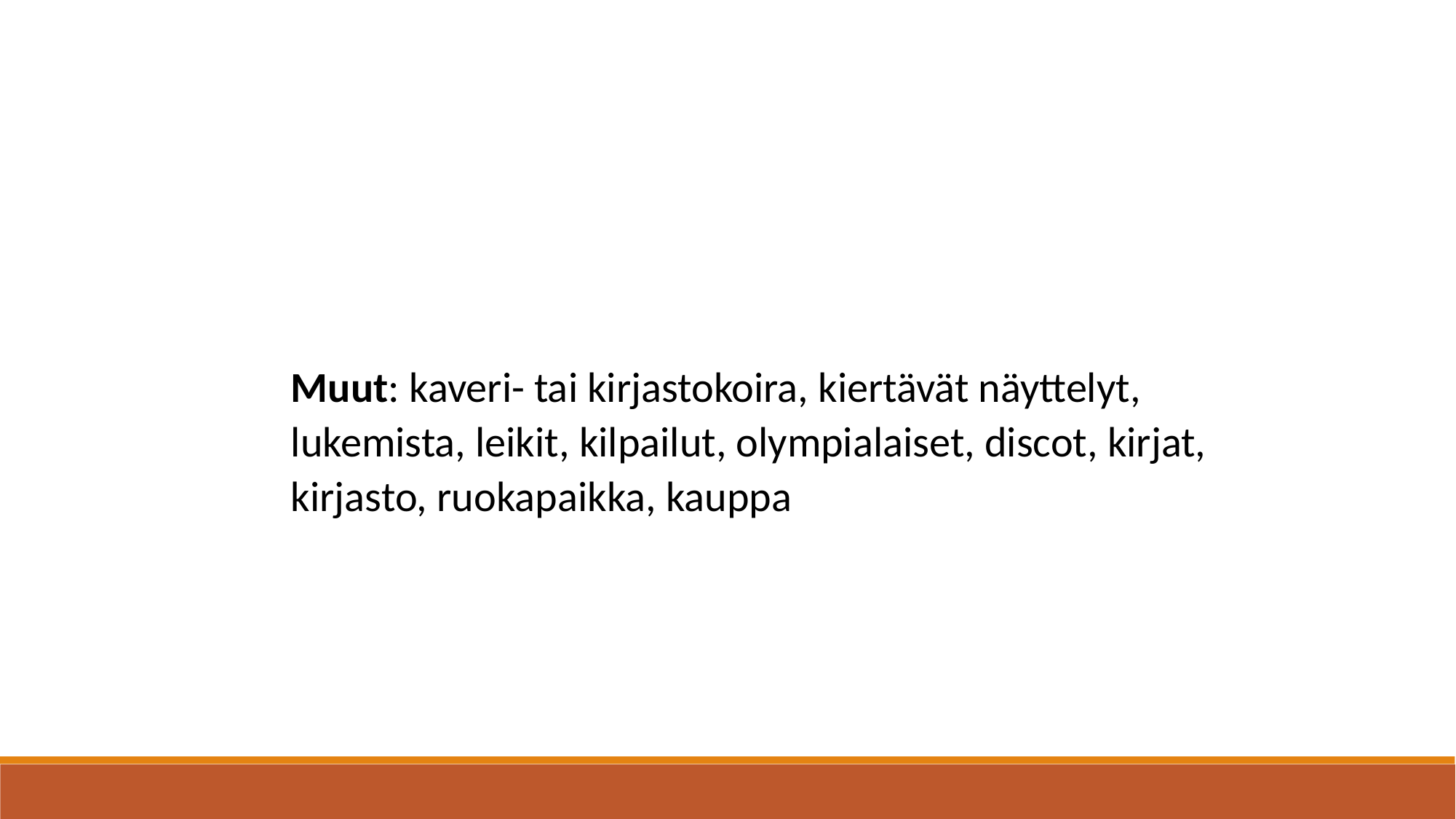

Muut: kaveri- tai kirjastokoira, kiertävät näyttelyt, lukemista, leikit, kilpailut, olympialaiset, discot, kirjat, kirjasto, ruokapaikka, kauppa